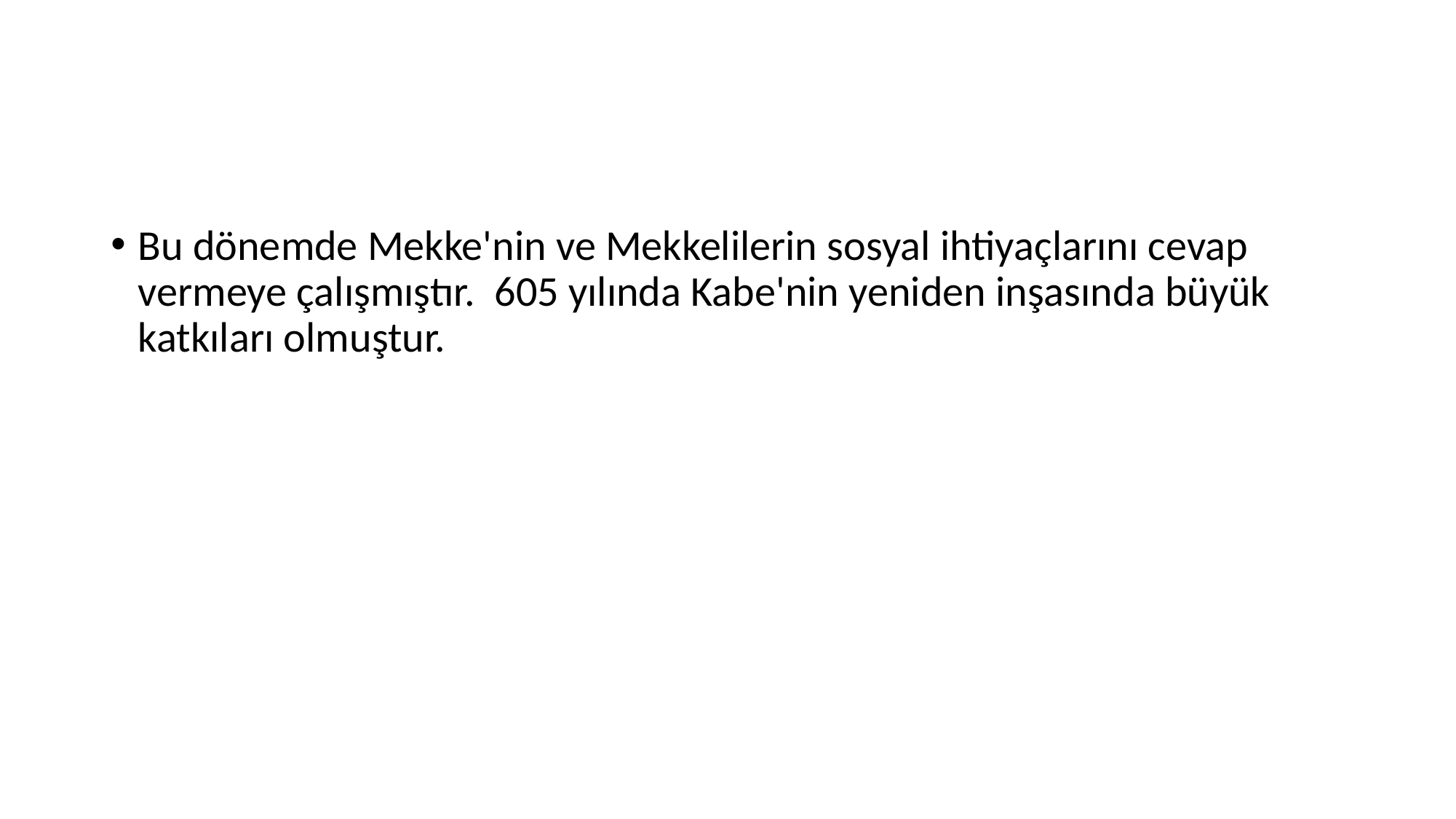

#
Bu dönemde Mekke'nin ve Mekkelilerin sosyal ihtiyaçlarını cevap vermeye çalışmıştır.  605 yılında Kabe'nin yeniden inşasında büyük katkıları olmuştur.